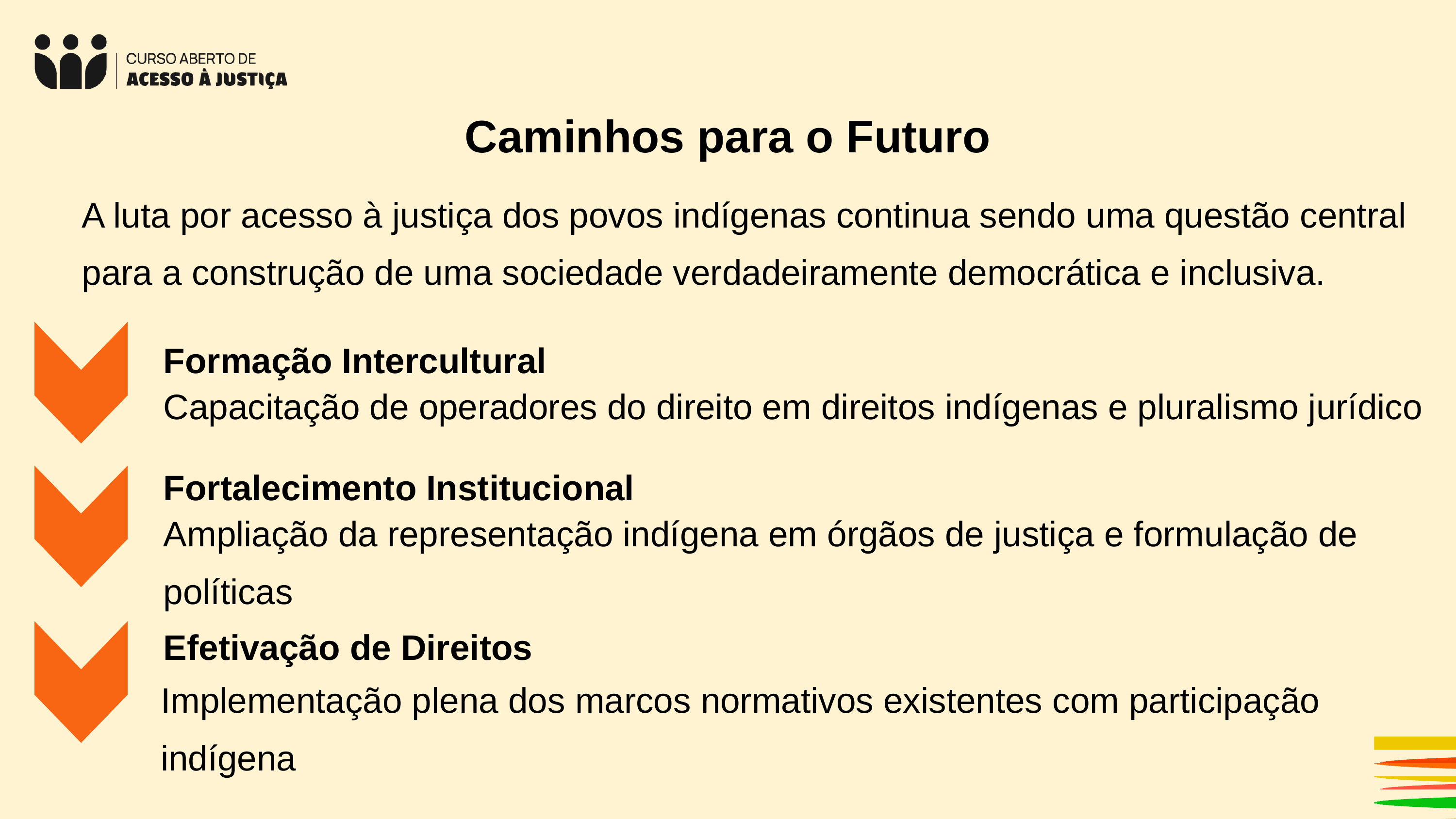

Caminhos para o Futuro
A luta por acesso à justiça dos povos indígenas continua sendo uma questão central para a construção de uma sociedade verdadeiramente democrática e inclusiva.

Formação Intercultural
Capacitação de operadores do direito em direitos indígenas e pluralismo jurídico

Fortalecimento Institucional

Ampliação da representação indígena em órgãos de justiça e formulação de políticas
Efetivação de Direitos

Implementação plena dos marcos normativos existentes com participação indígena